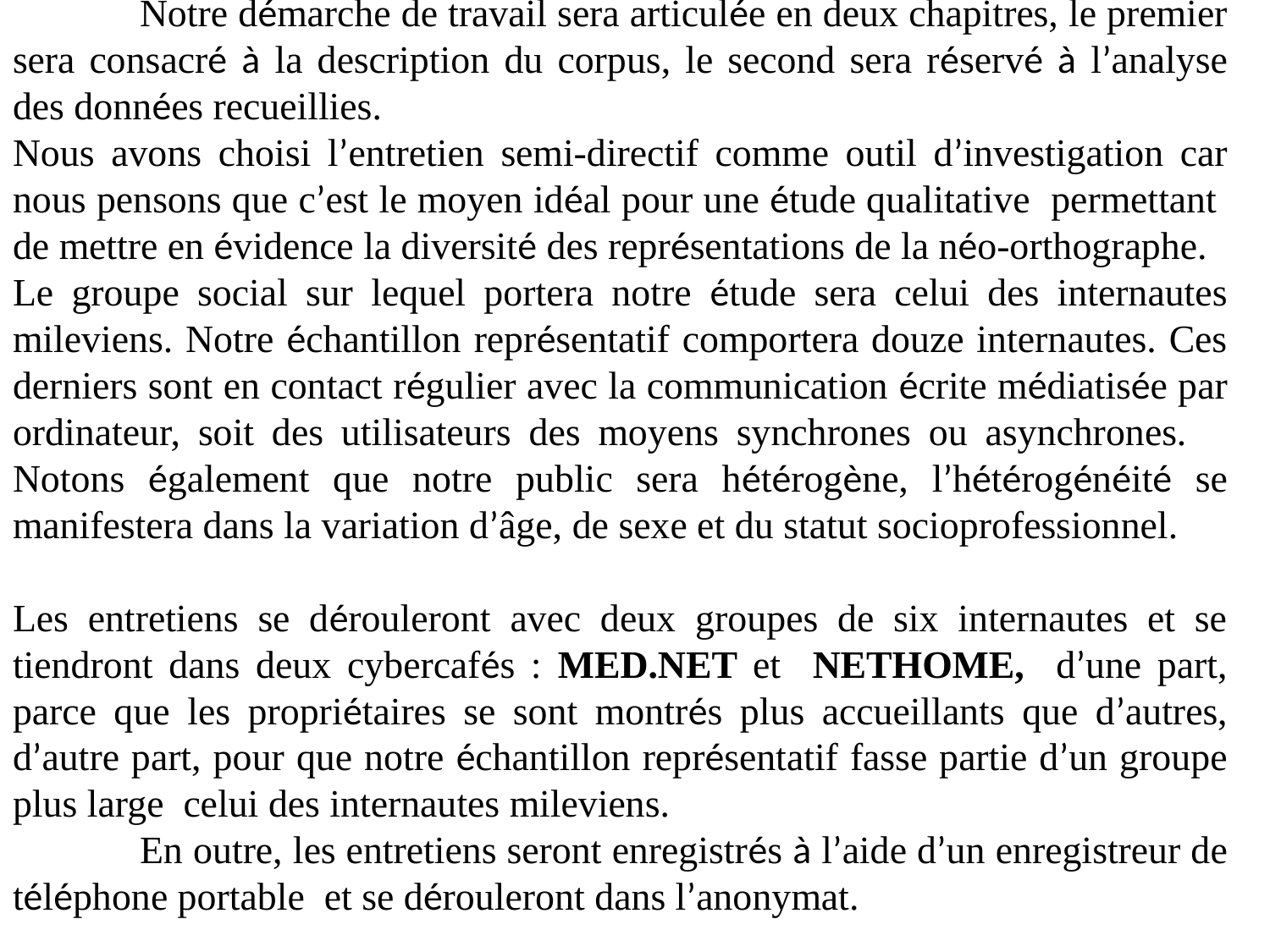

Notre démarche de travail sera articulée en deux chapitres, le premier sera consacré à la description du corpus, le second sera réservé à l’analyse des données recueillies.
Nous avons choisi l’entretien semi-directif comme outil d’investigation car nous pensons que c’est le moyen idéal pour une étude qualitative  permettant  de mettre en évidence la diversité des représentations de la néo-orthographe.
Le groupe social sur lequel portera notre étude sera celui des internautes mileviens. Notre échantillon représentatif comportera douze internautes. Ces derniers sont en contact régulier avec la communication écrite médiatisée par ordinateur, soit des utilisateurs des moyens synchrones ou asynchrones. 	Notons également que notre public sera hétérogène, l’hétérogénéité se manifestera dans la variation d’âge, de sexe et du statut socioprofessionnel.
Les entretiens se dérouleront avec deux groupes de six internautes et se tiendront dans deux cybercafés : MED.NET et  NETHOME,  d’une part, parce que les propriétaires se sont montrés plus accueillants que d’autres, d’autre part, pour que notre échantillon représentatif fasse partie d’un groupe plus large  celui des internautes mileviens.
	En outre, les entretiens seront enregistrés à l’aide d’un enregistreur de téléphone portable  et se dérouleront dans l’anonymat.